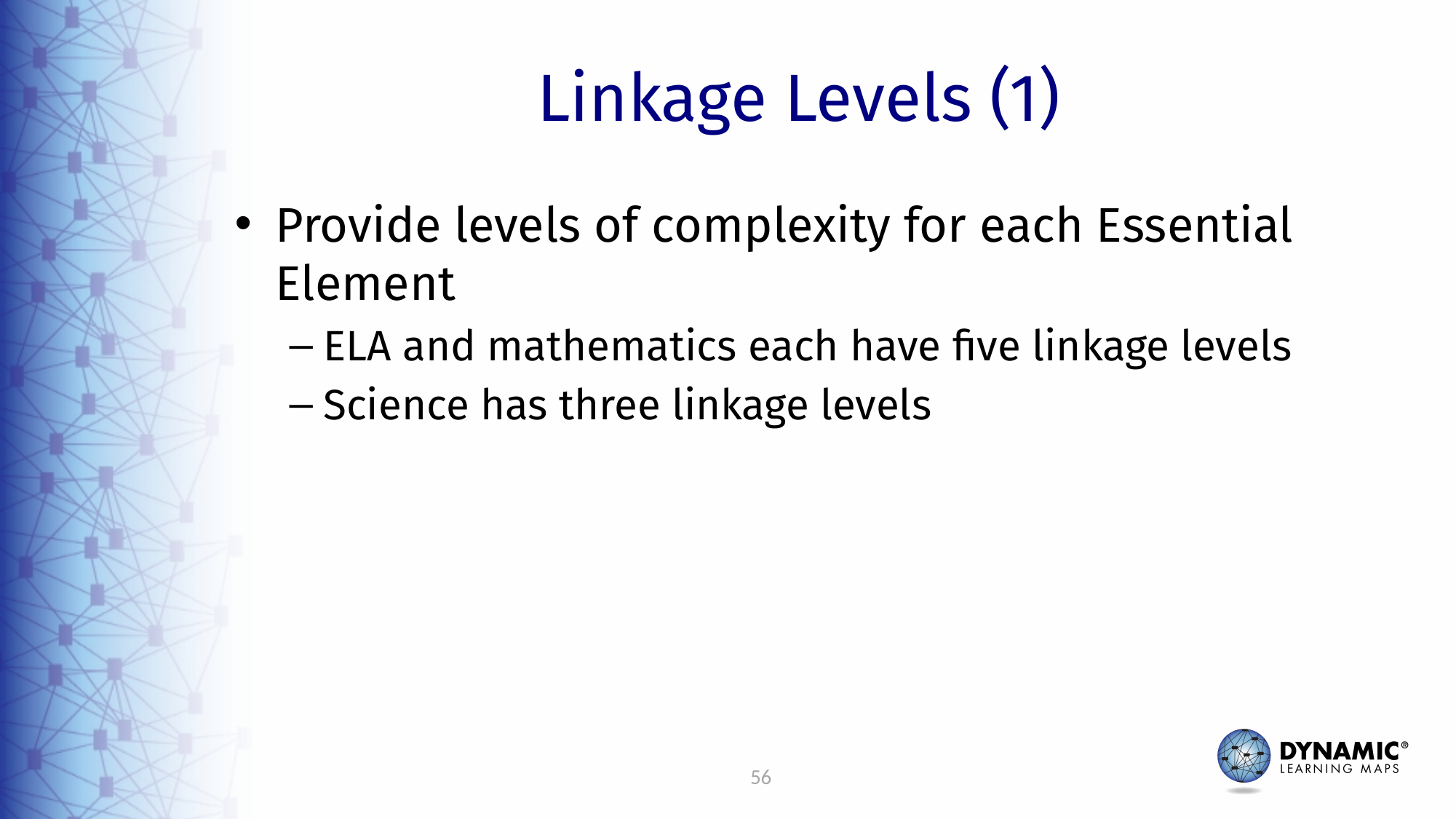

# Linkage Levels (1)
Provide levels of complexity for each Essential Element
ELA and mathematics each have five linkage levels
Science has three linkage levels